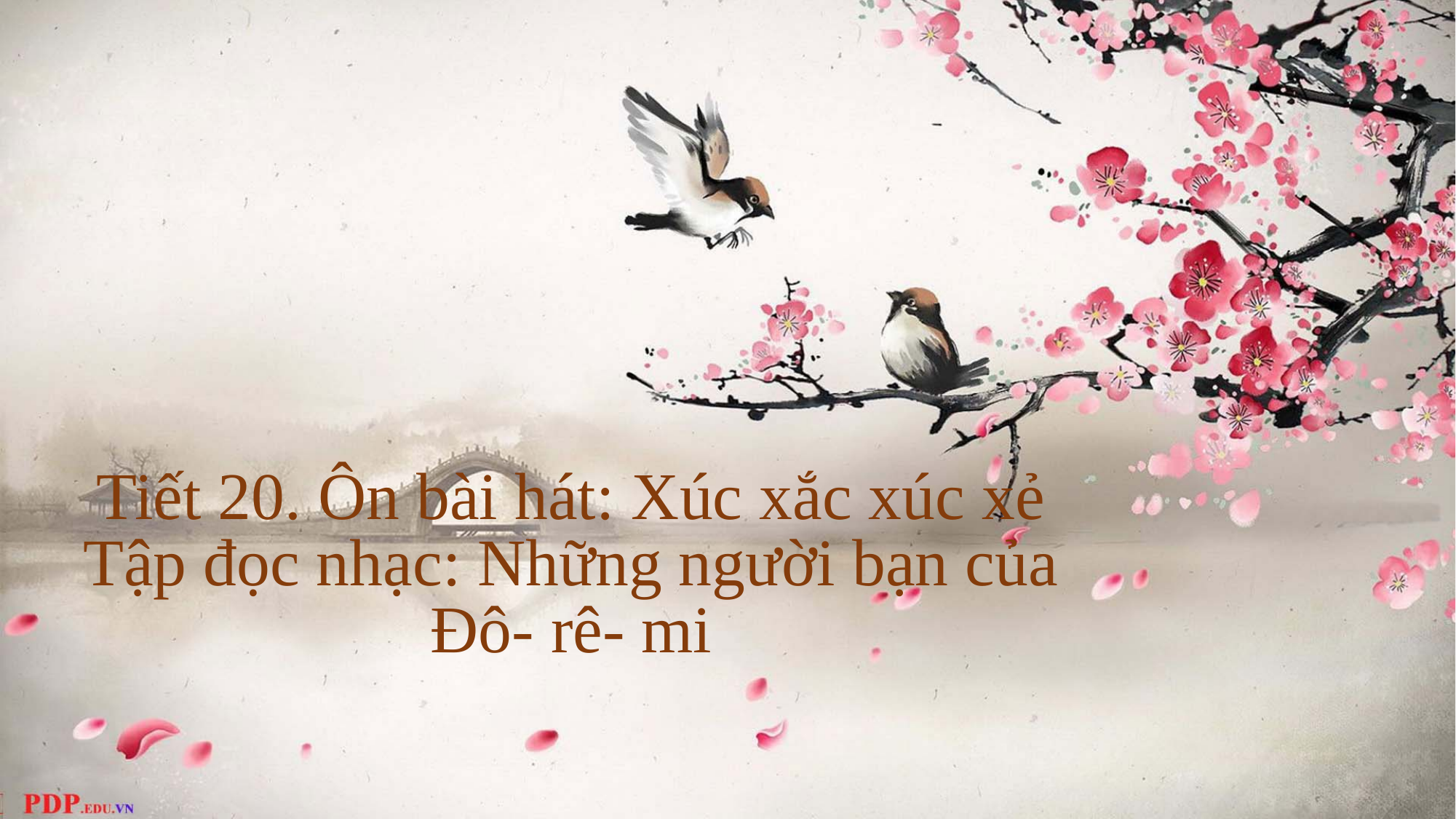

# Tiết 20. Ôn bài hát: Xúc xắc xúc xẻ Tập đọc nhạc: Những người bạn của Đô- rê- mi